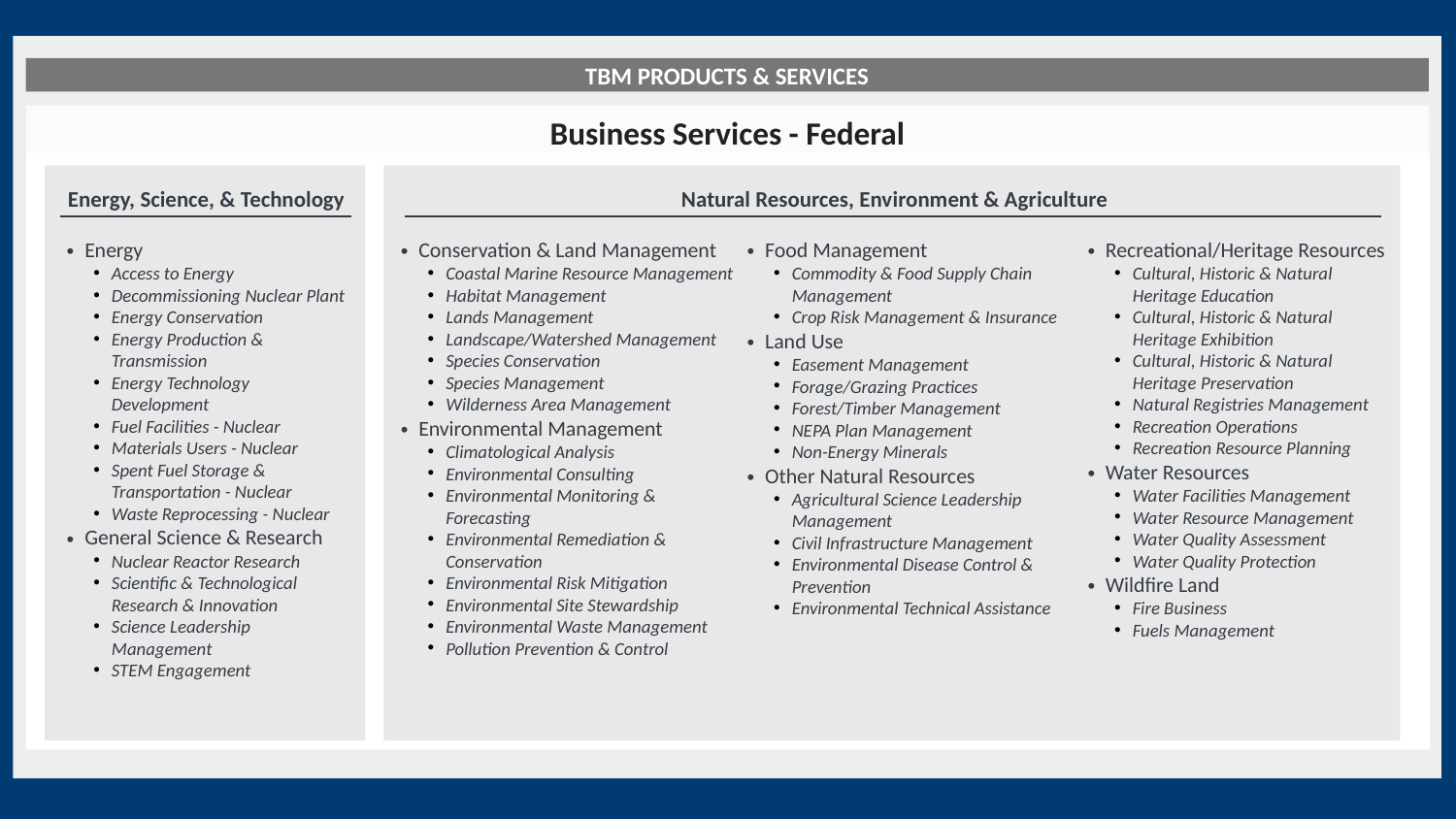

TBM PRODUCTS & SERVICES
Business Services – Energy, Science & Technology and Natural Resources, Environment & Agriculture
Business Services - Federal

Energy, Science, & Technology
Natural Resources, Environment & Agriculture
Energy
Access to Energy
Decommissioning Nuclear Plant
Energy Conservation
Energy Production & Transmission
Energy Technology Development
Fuel Facilities - Nuclear
Materials Users - Nuclear
Spent Fuel Storage & Transportation - Nuclear
Waste Reprocessing - Nuclear
General Science & Research
Nuclear Reactor Research
Scientific & Technological Research & Innovation
Science Leadership Management
STEM Engagement

Conservation & Land Management
Coastal Marine Resource Management
Habitat Management
Lands Management
Landscape/Watershed Management
Species Conservation
Species Management
Wilderness Area Management
Environmental Management
Climatological Analysis
Environmental Consulting
Environmental Monitoring & Forecasting
Environmental Remediation & Conservation
Environmental Risk Mitigation
Environmental Site Stewardship
Environmental Waste Management
Pollution Prevention & Control

Food Management
Commodity & Food Supply Chain Management
Crop Risk Management & Insurance
Land Use
Easement Management
Forage/Grazing Practices
Forest/Timber Management
NEPA Plan Management
Non-Energy Minerals
Other Natural Resources
Agricultural Science Leadership Management
Civil Infrastructure Management
Environmental Disease Control & Prevention
Environmental Technical Assistance
Recreational/Heritage Resources
Cultural, Historic & Natural Heritage Education
Cultural, Historic & Natural Heritage Exhibition
Cultural, Historic & Natural Heritage Preservation
Natural Registries Management
Recreation Operations
Recreation Resource Planning
Water Resources
Water Facilities Management
Water Resource Management
Water Quality Assessment
Water Quality Protection
Wildfire Land
Fire Business
Fuels Management